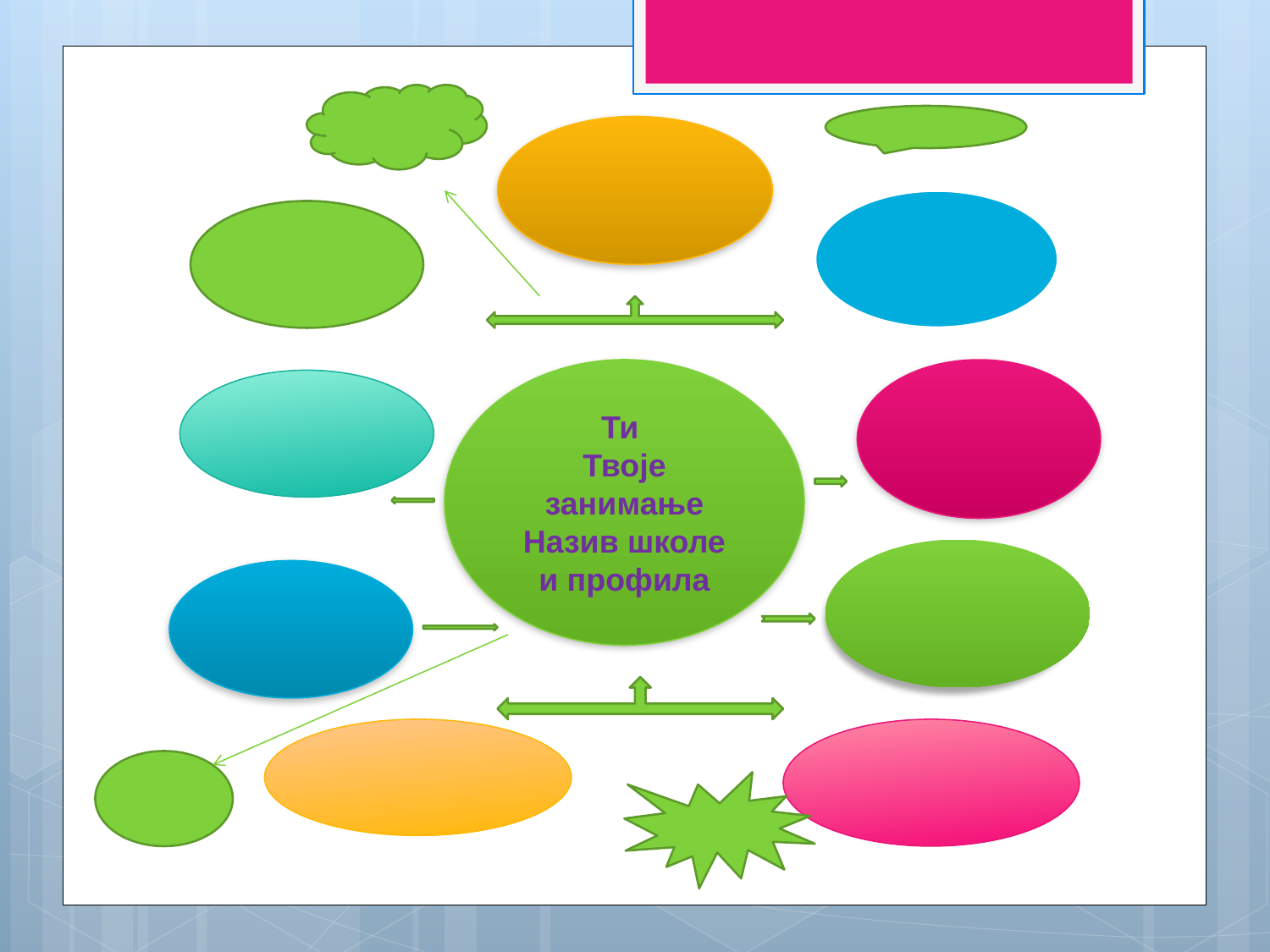

Ти
Твоје занимање
Назив школе и профила